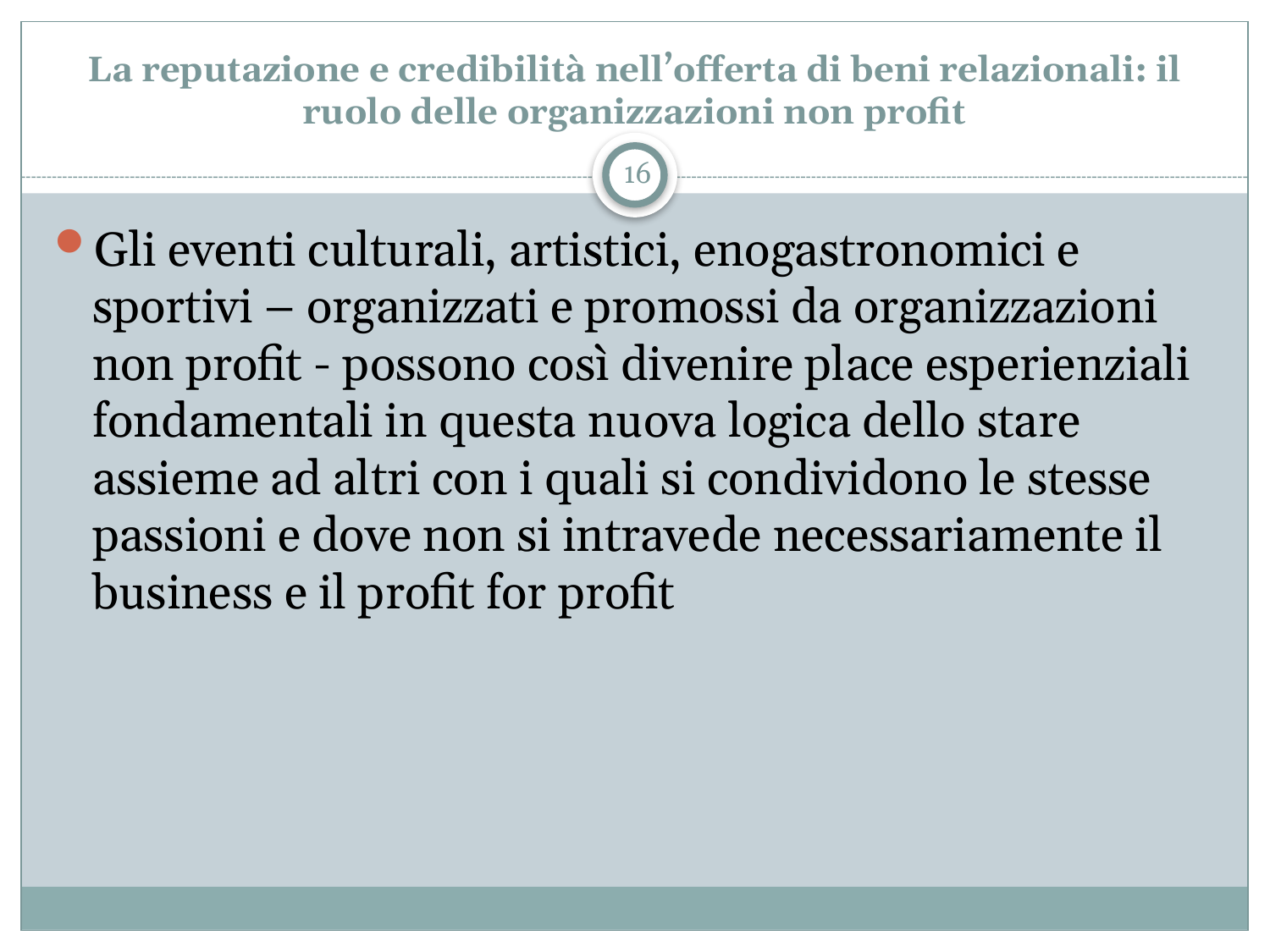

# La reputazione e credibilità nell’offerta di beni relazionali: il ruolo delle organizzazioni non profit
16
Gli eventi culturali, artistici, enogastronomici e sportivi – organizzati e promossi da organizzazioni non profit - possono così divenire place esperienziali fondamentali in questa nuova logica dello stare assieme ad altri con i quali si condividono le stesse passioni e dove non si intravede necessariamente il business e il profit for profit